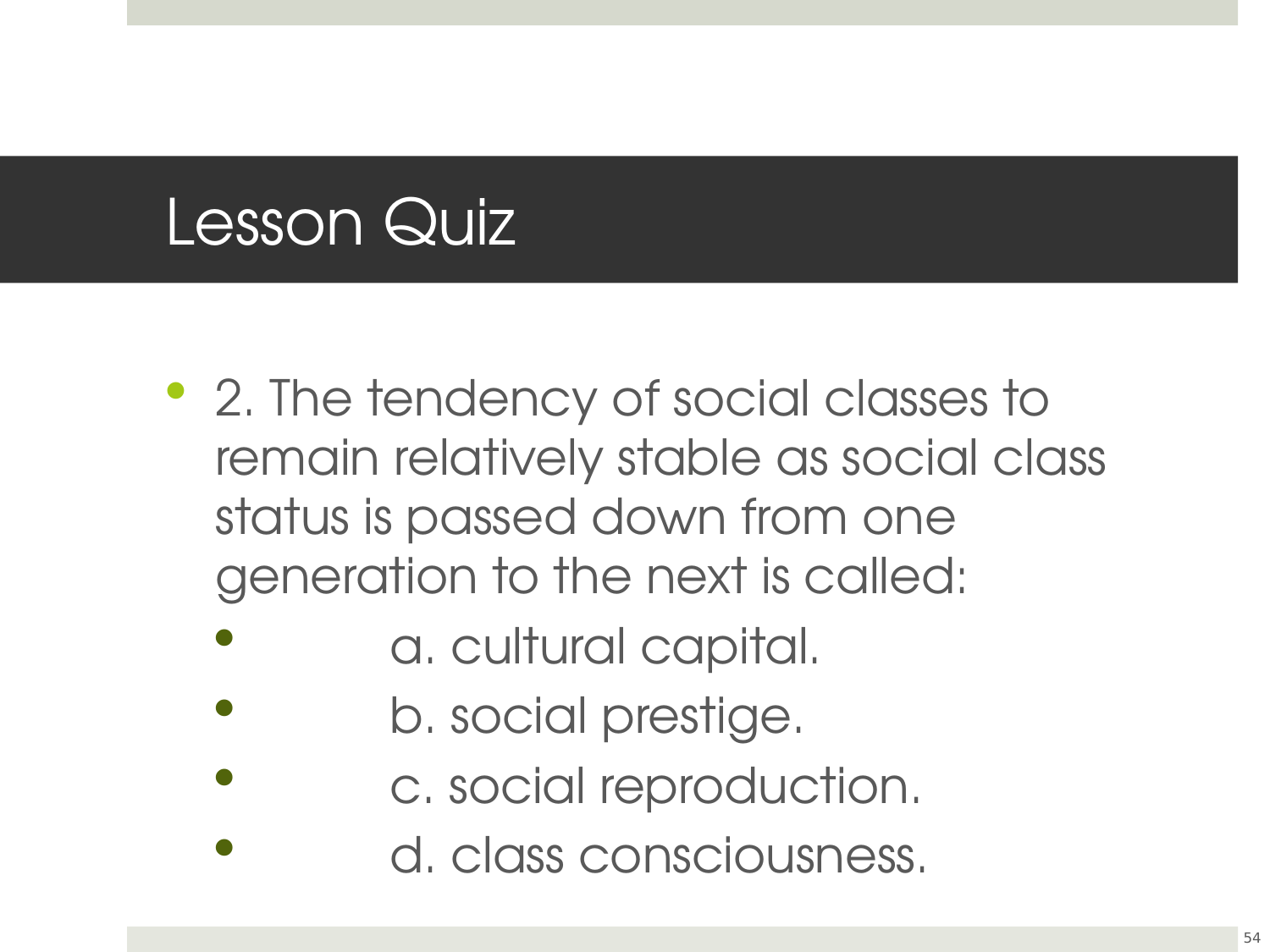

# Lesson Quiz
2. The tendency of social classes to remain relatively stable as social class status is passed down from one generation to the next is called:
	a. cultural capital.
	b. social prestige.
	c. social reproduction.
	d. class consciousness.

54